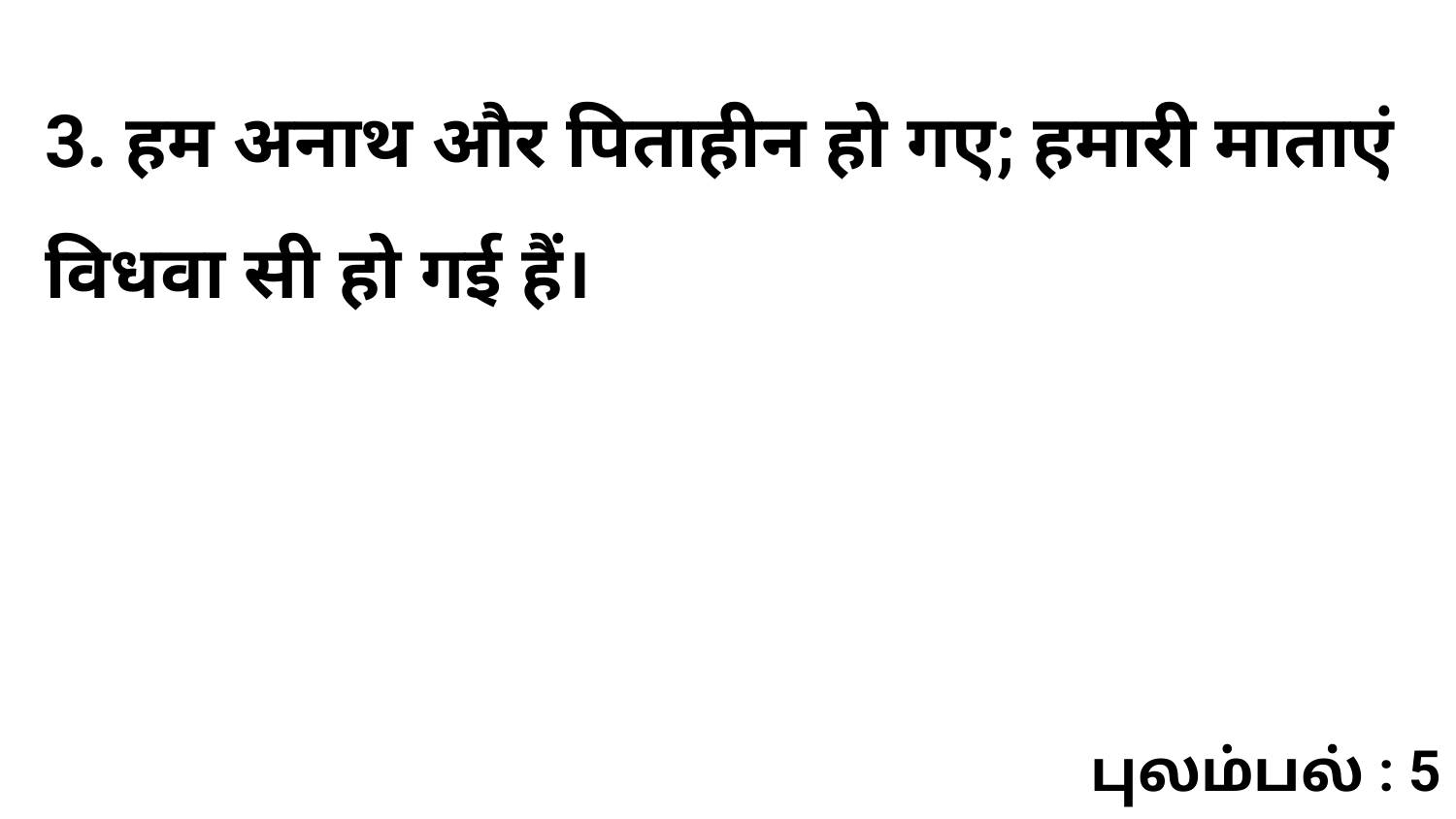

3. हम अनाथ और पिताहीन हो गए; हमारी माताएं विधवा सी हो गई हैं।
புலம்பல் : 5